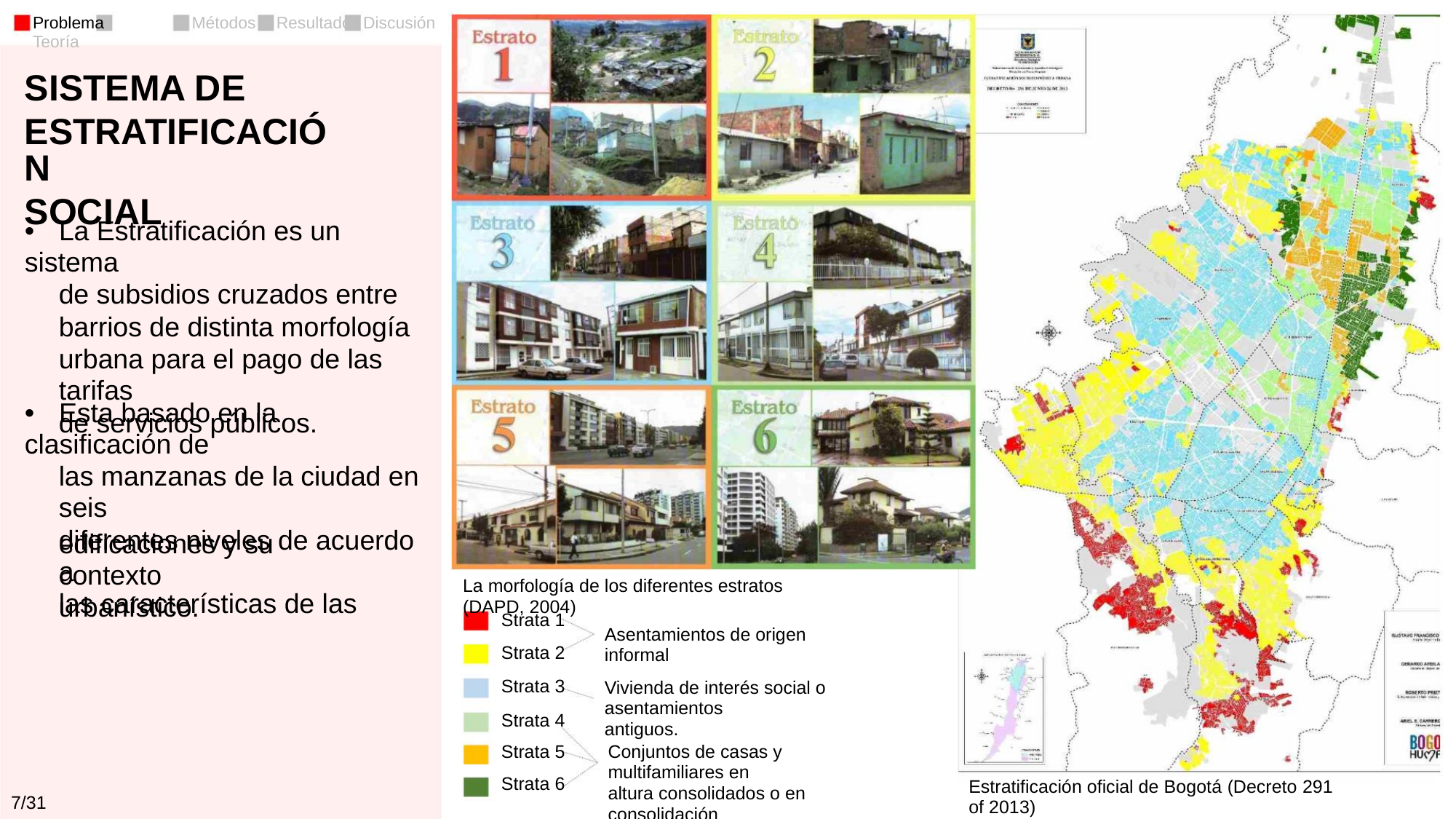

Discusión
Problema Teoría
Métodos
Resultado
SISTEMA DE
ESTRATIFICACIÓN
SOCIAL
• La Estratificación es un sistema
de subsidios cruzados entre
barrios de distinta morfología
urbana para el pago de las tarifas
de servicios públicos.
• Esta basado en la clasificación de
las manzanas de la ciudad en seis
diferentes niveles de acuerdo a
las características de las
edificaciones y su contexto
urbanístico.
La morfología de los diferentes estratos (DAPD, 2004)
Strata 1
Asentamientos de origen informal
Strata 2
Strata 3
Strata 4
Strata 5
Strata 6
Vivienda de interés social o asentamientos
antiguos.
Conjuntos de casas y multifamiliares en
altura consolidados o en consolidación
Estratificación oficial de Bogotá (Decreto 291 of 2013)
7/31